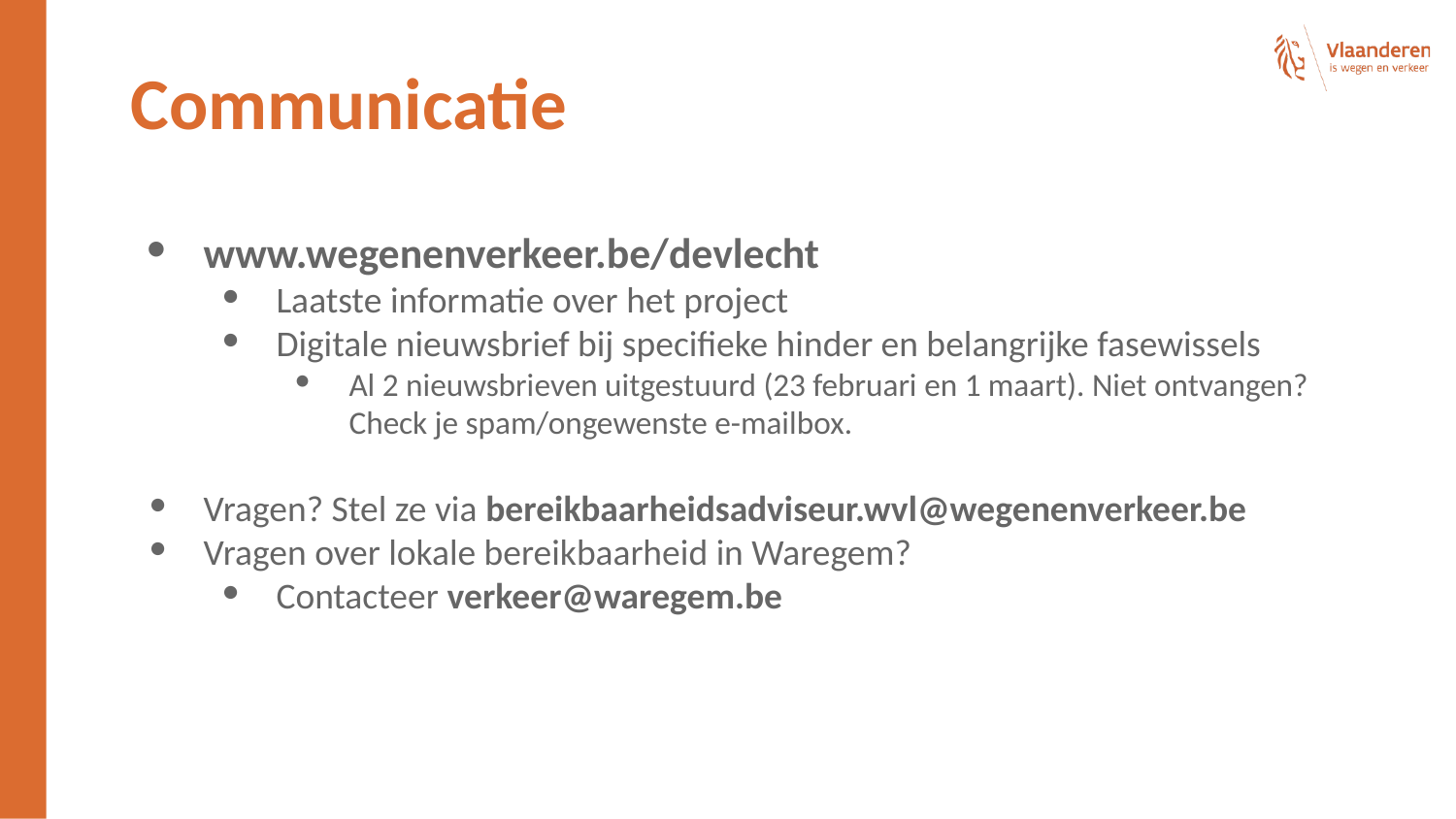

# Communicatie
www.wegenenverkeer.be/devlecht
Laatste informatie over het project
Digitale nieuwsbrief bij specifieke hinder en belangrijke fasewissels
Al 2 nieuwsbrieven uitgestuurd (23 februari en 1 maart). Niet ontvangen? Check je spam/ongewenste e-mailbox.

Vragen? Stel ze via bereikbaarheidsadviseur.wvl@wegenenverkeer.be
Vragen over lokale bereikbaarheid in Waregem?
Contacteer verkeer@waregem.be